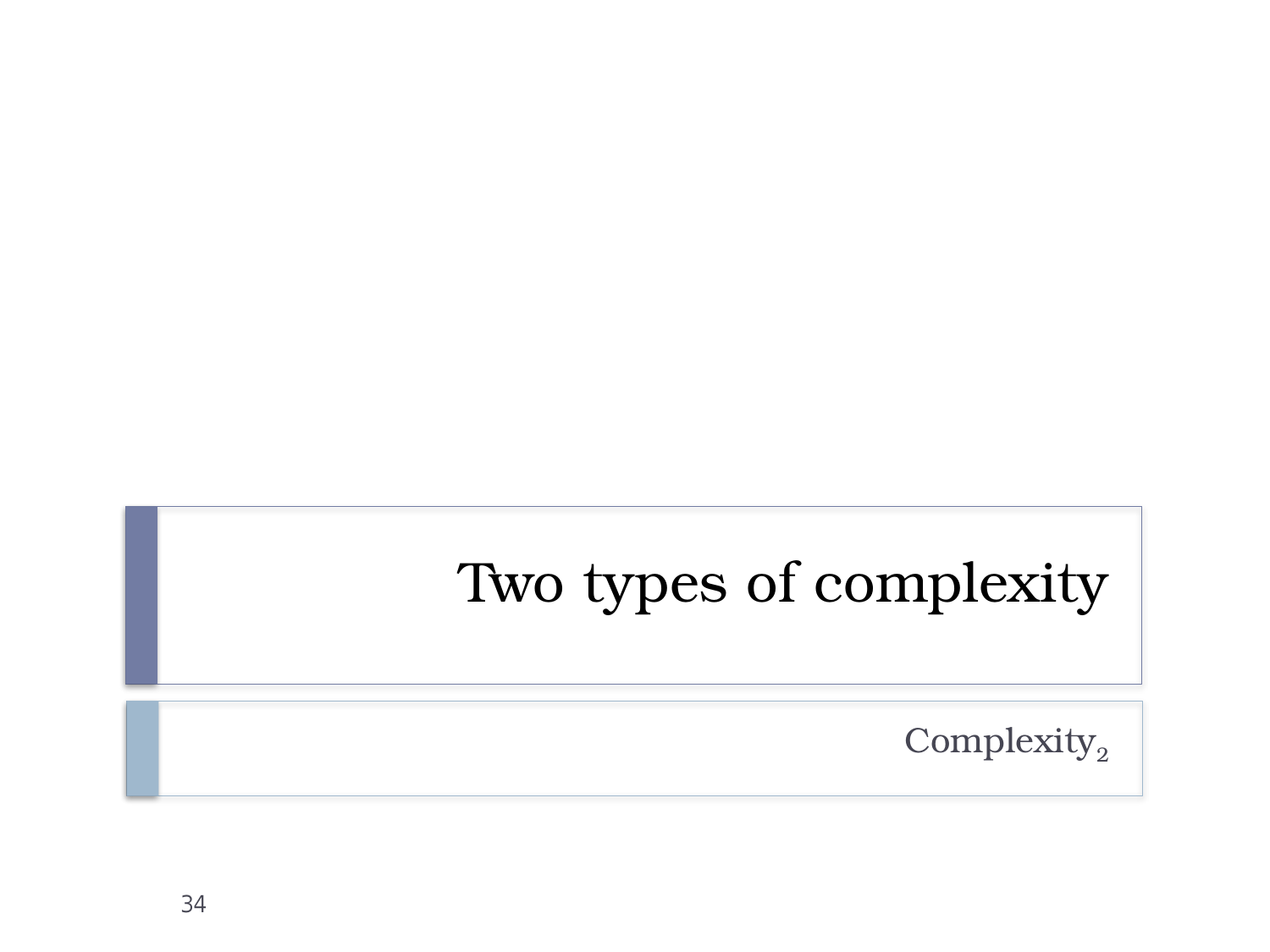

# Two types of complexity
Complexity2
34